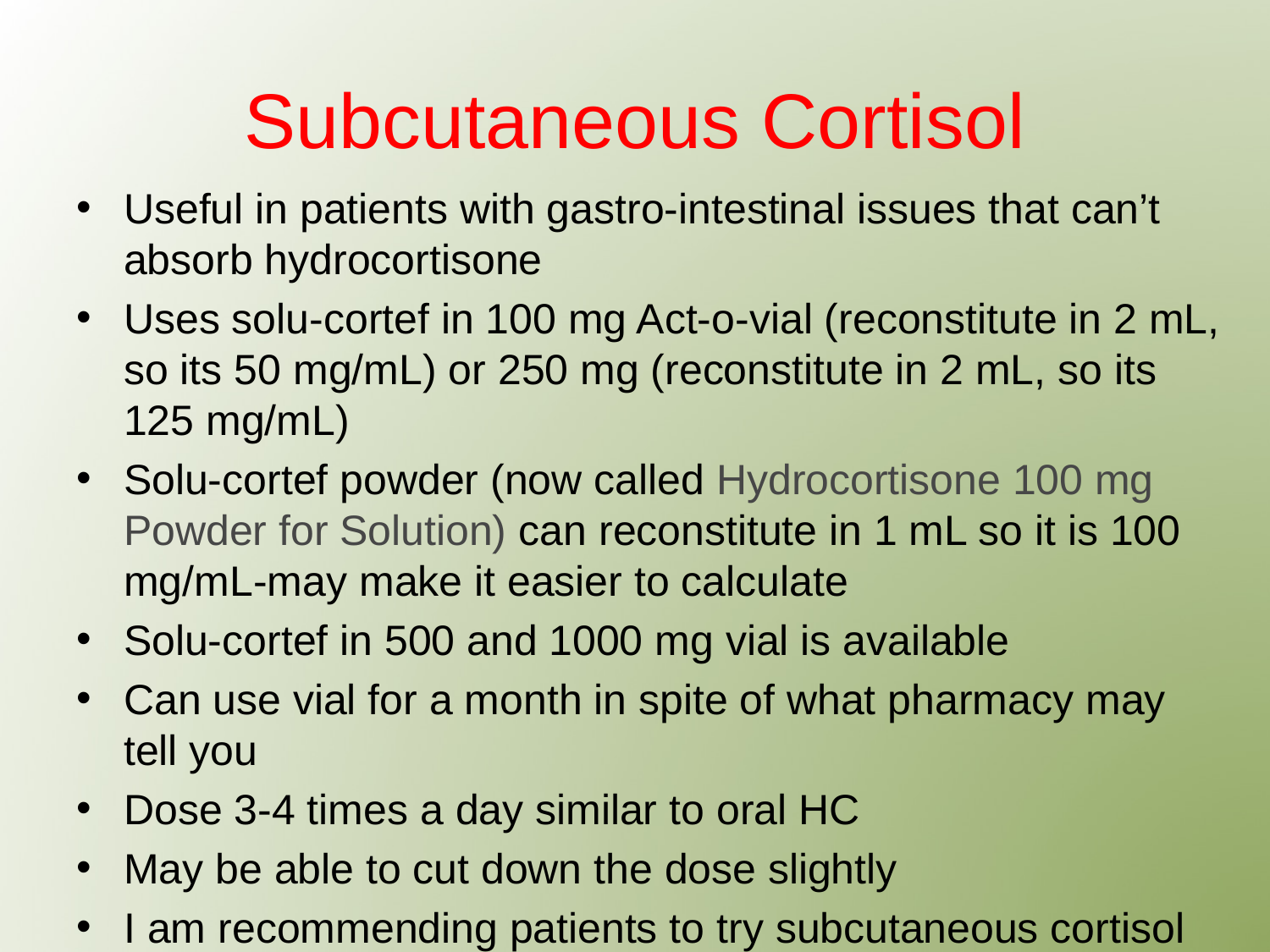

# Subcutaneous Cortisol
Useful in patients with gastro-intestinal issues that can’t absorb hydrocortisone
Uses solu-cortef in 100 mg Act-o-vial (reconstitute in 2 mL, so its 50 mg/mL) or 250 mg (reconstitute in 2 mL, so its 125 mg/mL)
Solu-cortef powder (now called Hydrocortisone 100 mg Powder for Solution) can reconstitute in 1 mL so it is 100 mg/mL-may make it easier to calculate
Solu-cortef in 500 and 1000 mg vial is available
Can use vial for a month in spite of what pharmacy may tell you
Dose 3-4 times a day similar to oral HC
May be able to cut down the dose slightly
I am recommending patients to try subcutaneous cortisol before pumps